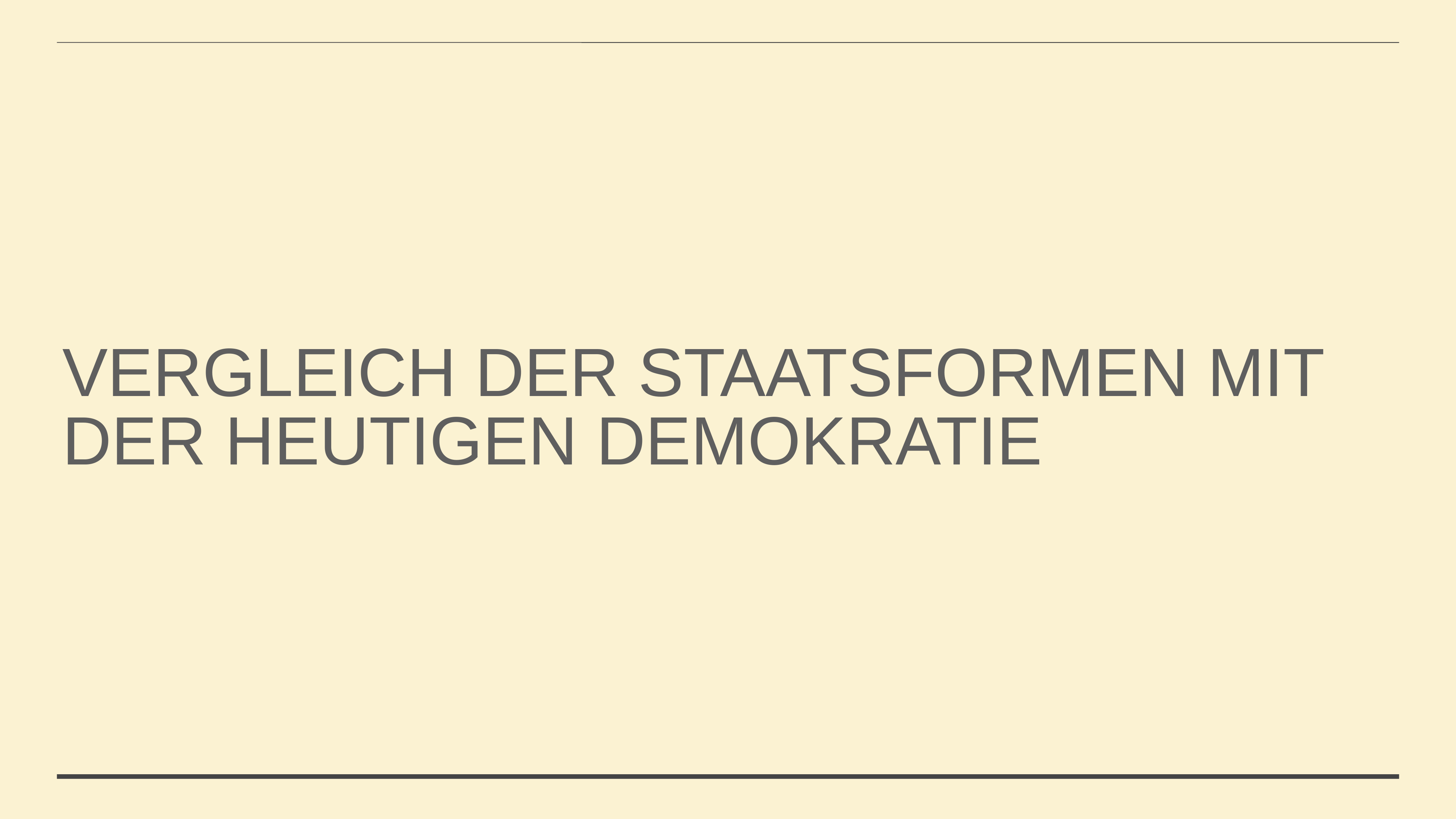

Vergleich der Staatsformen mit der heutigen Demokratie